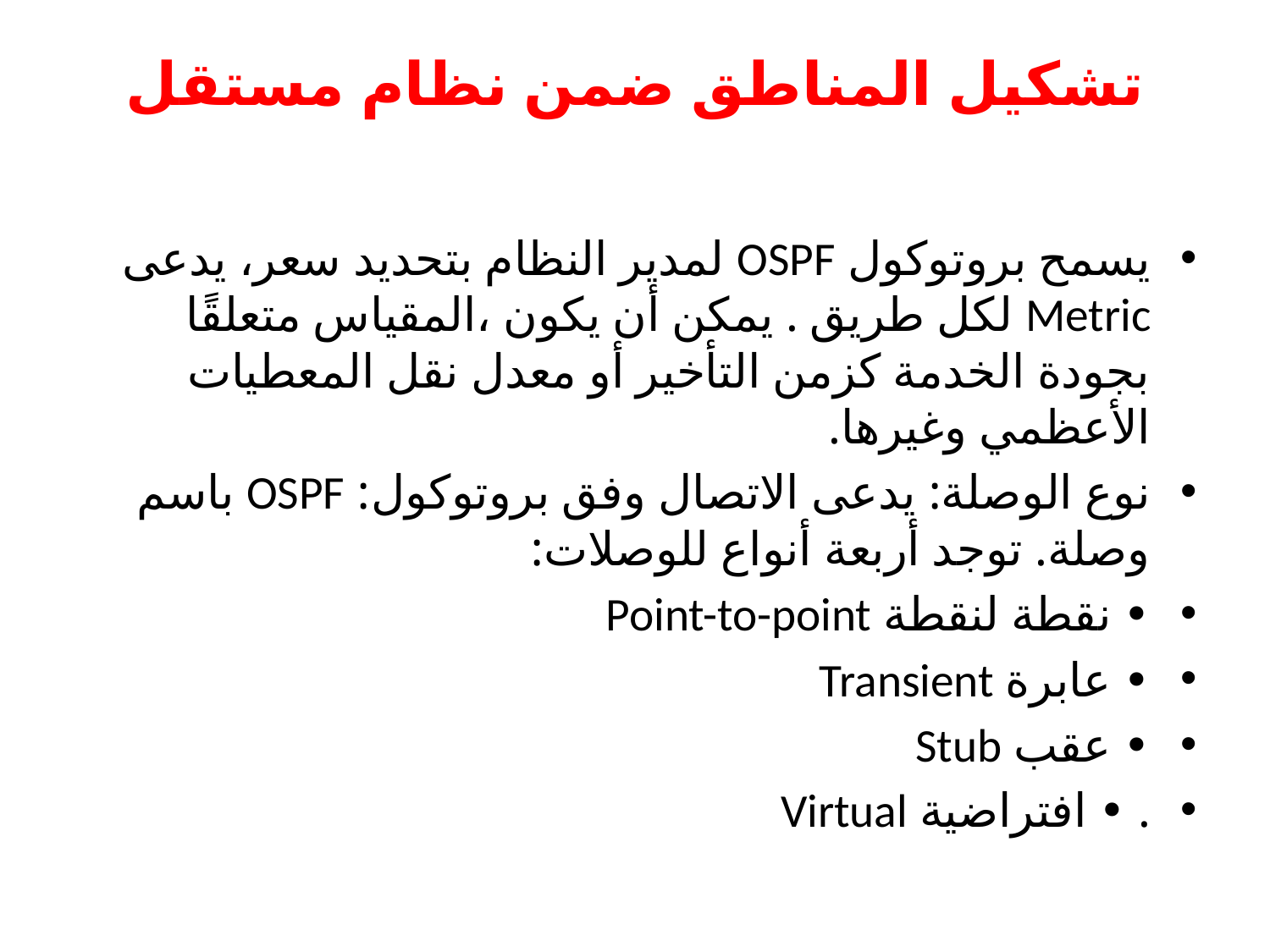

# تشكيل المناطق ضمن نظام مستقل
يسمح بروتوكول OSPF لمدير النظام بتحديد سعر، يدعى Metric لكل طريق . يمكن أن يكون ،المقياس متعلقًا بجودة الخدمة كزمن التأخير أو معدل نقل المعطيات الأعظمي وغيرها.
نوع الوصلة: يدعى الاتصال وفق بروتوكول: OSPF باسم وصلة. توجد أربعة أنواع للوصلات:
• نقطة لنقطة Point-to-point
• عابرة Transient
• عقب Stub
. • افتراضية Virtual